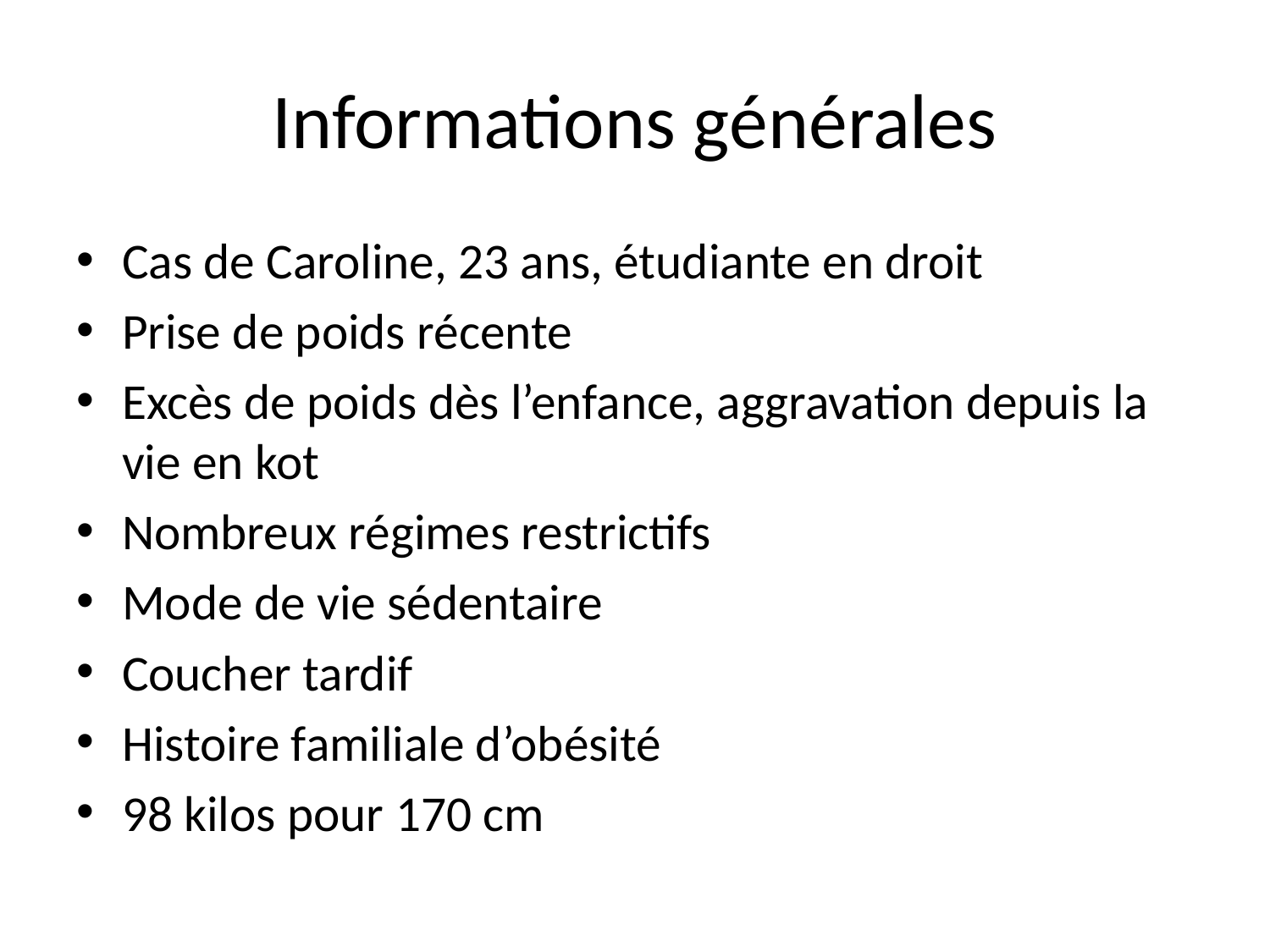

# Informations générales
Cas de Caroline, 23 ans, étudiante en droit
Prise de poids récente
Excès de poids dès l’enfance, aggravation depuis la vie en kot
Nombreux régimes restrictifs
Mode de vie sédentaire
Coucher tardif
Histoire familiale d’obésité
98 kilos pour 170 cm